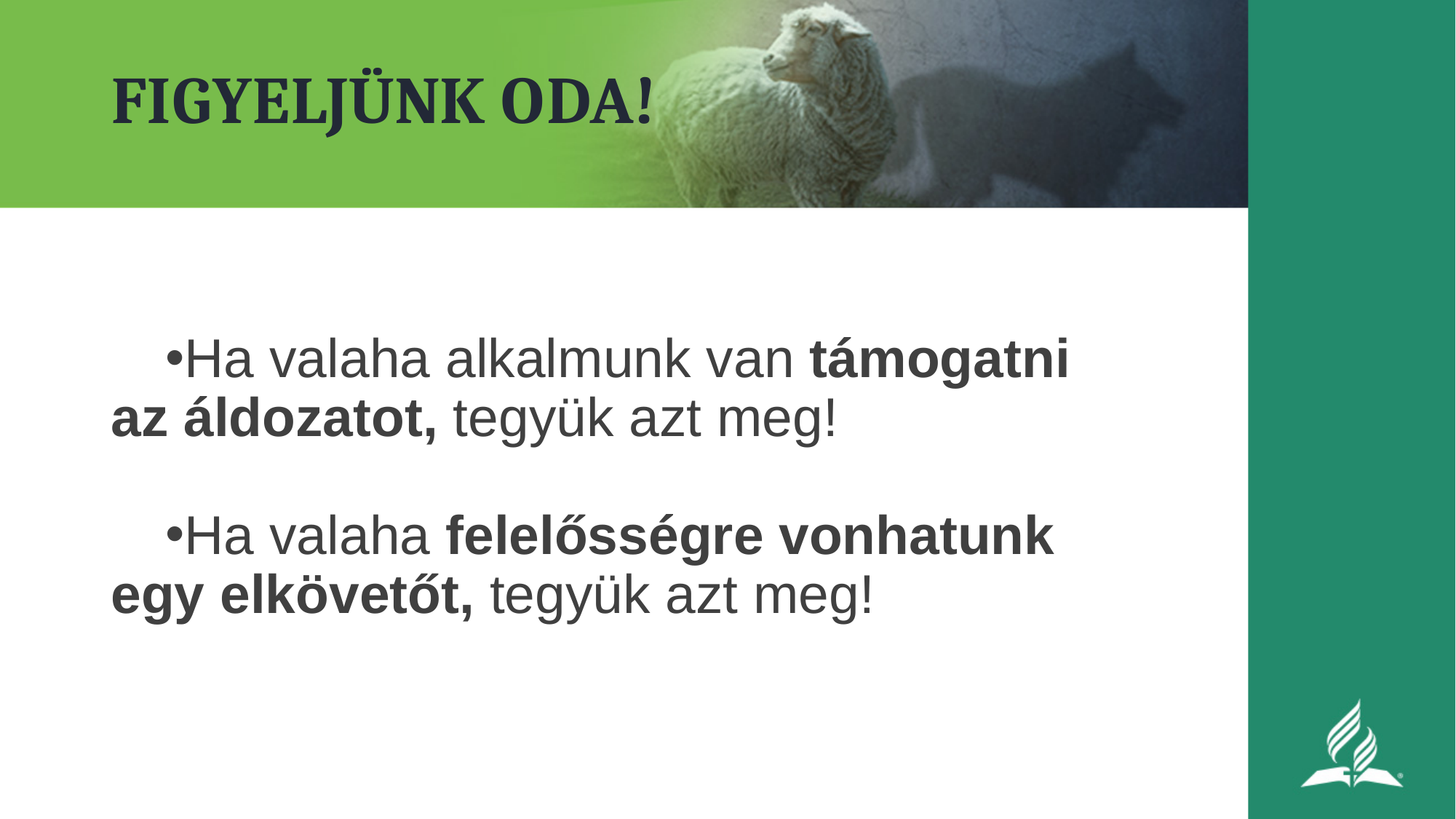

# FIGYELJÜNK ODA!
Ha valaha alkalmunk van támogatni az áldozatot, tegyük azt meg!

Ha valaha felelősségre vonhatunk egy elkövetőt, tegyük azt meg!